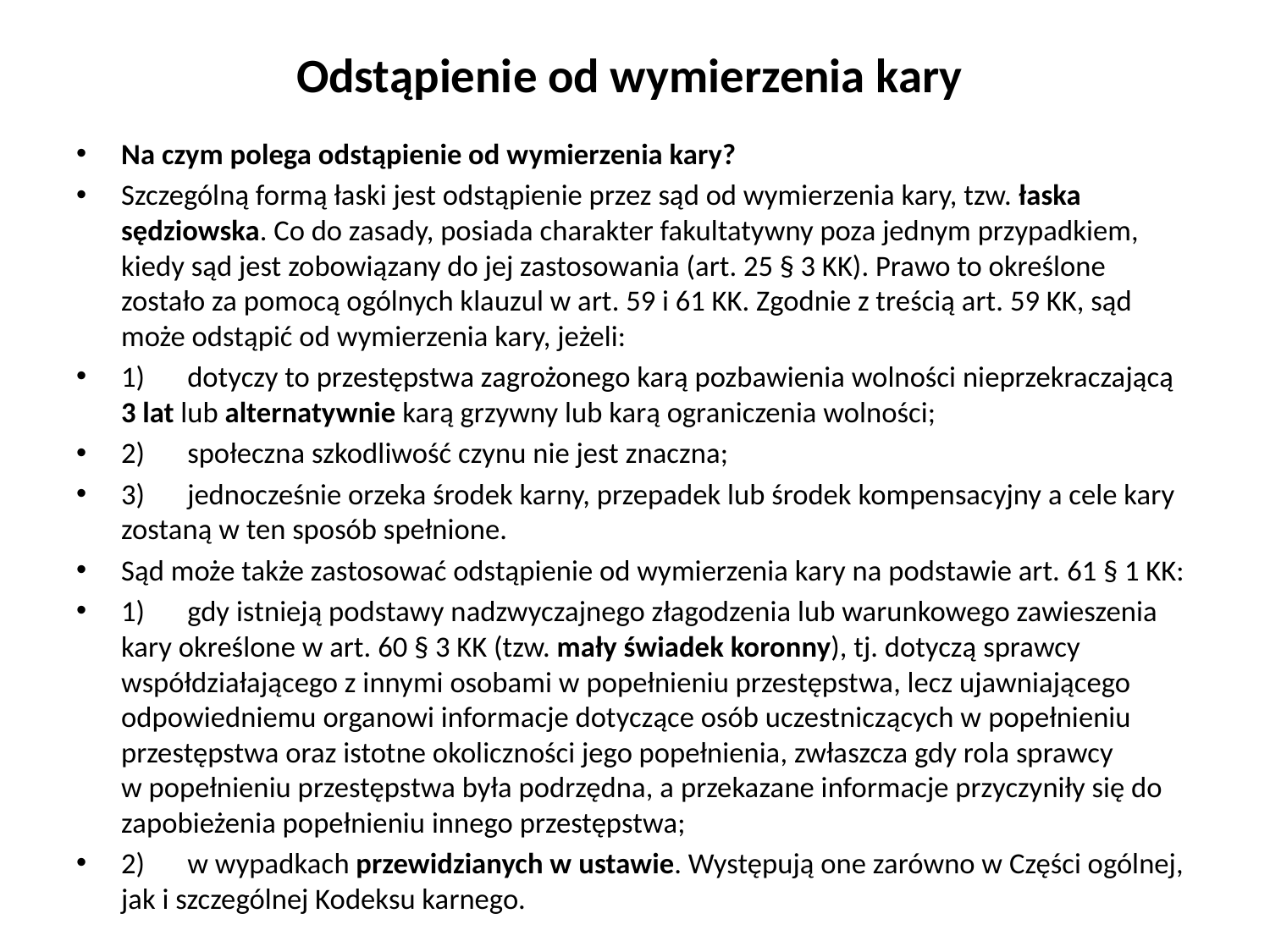

# Odstąpienie od wymierzenia kary
Na czym polega odstąpienie od wymierzenia kary?
Szczególną formą łaski jest odstąpienie przez sąd od wymierzenia kary, tzw. łaska sędziowska. Co do zasady, posiada charakter fakultatywny poza jednym przypadkiem, kiedy sąd jest zobowiązany do jej zastosowania (art. 25 § 3 KK). Prawo to określone zostało za pomocą ogólnych klauzul w art. 59 i 61 KK. Zgodnie z treścią art. 59 KK, sąd może odstąpić od wymierzenia kary, jeżeli:
1)	dotyczy to przestępstwa zagrożonego karą pozbawienia wolności nieprzekraczającą 3 lat lub alternatywnie karą grzywny lub karą ograniczenia wolności;
2)	społeczna szkodliwość czynu nie jest znaczna;
3)	jednocześnie orzeka środek karny, przepadek lub środek kompensacyjny a cele kary zostaną w ten sposób spełnione.
Sąd może także zastosować odstąpienie od wymierzenia kary na podstawie art. 61 § 1 KK:
1)	gdy istnieją podstawy nadzwyczajnego złagodzenia lub warunkowego zawieszenia kary określone w art. 60 § 3 KK (tzw. mały świadek koronny), tj. dotyczą sprawcy współdziałającego z innymi osobami w popełnieniu przestępstwa, lecz ujawniającego odpowiedniemu organowi informacje dotyczące osób uczestniczących w popełnieniu przestępstwa oraz istotne okoliczności jego popełnienia, zwłaszcza gdy rola sprawcy w popełnieniu przestępstwa była podrzędna, a przekazane informacje przyczyniły się do zapobieżenia popełnieniu innego ­przestępstwa;
2)	w wypadkach przewidzianych w ustawie. Występują one zarówno w Części ogólnej, jak i szczególnej Kodeksu karnego.